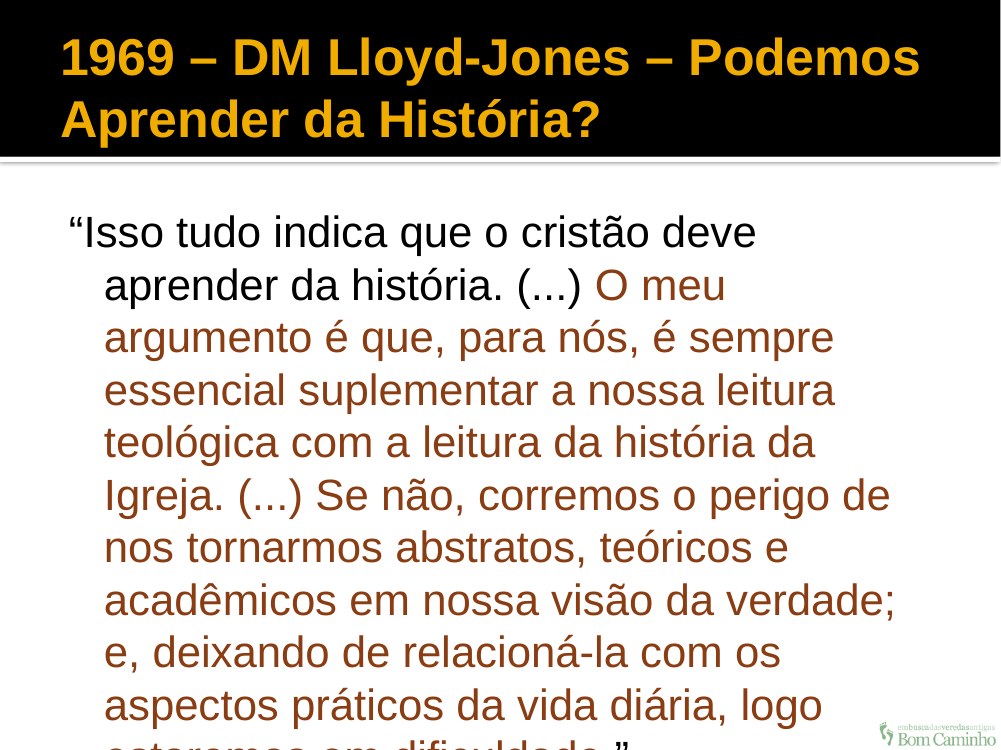

# 1969 – DM Lloyd-Jones – Podemos Aprender da História?
“Isso tudo indica que o cristão deve aprender da história. (...) O meu argumento é que, para nós, é sempre essencial suplementar a nossa leitura teológica com a leitura da história da Igreja. (...) Se não, corremos o perigo de nos tornarmos abstratos, teóricos e acadêmicos em nossa visão da verdade; e, deixando de relacioná-la com os aspectos práticos da vida diária, logo estaremos em dificuldade.”